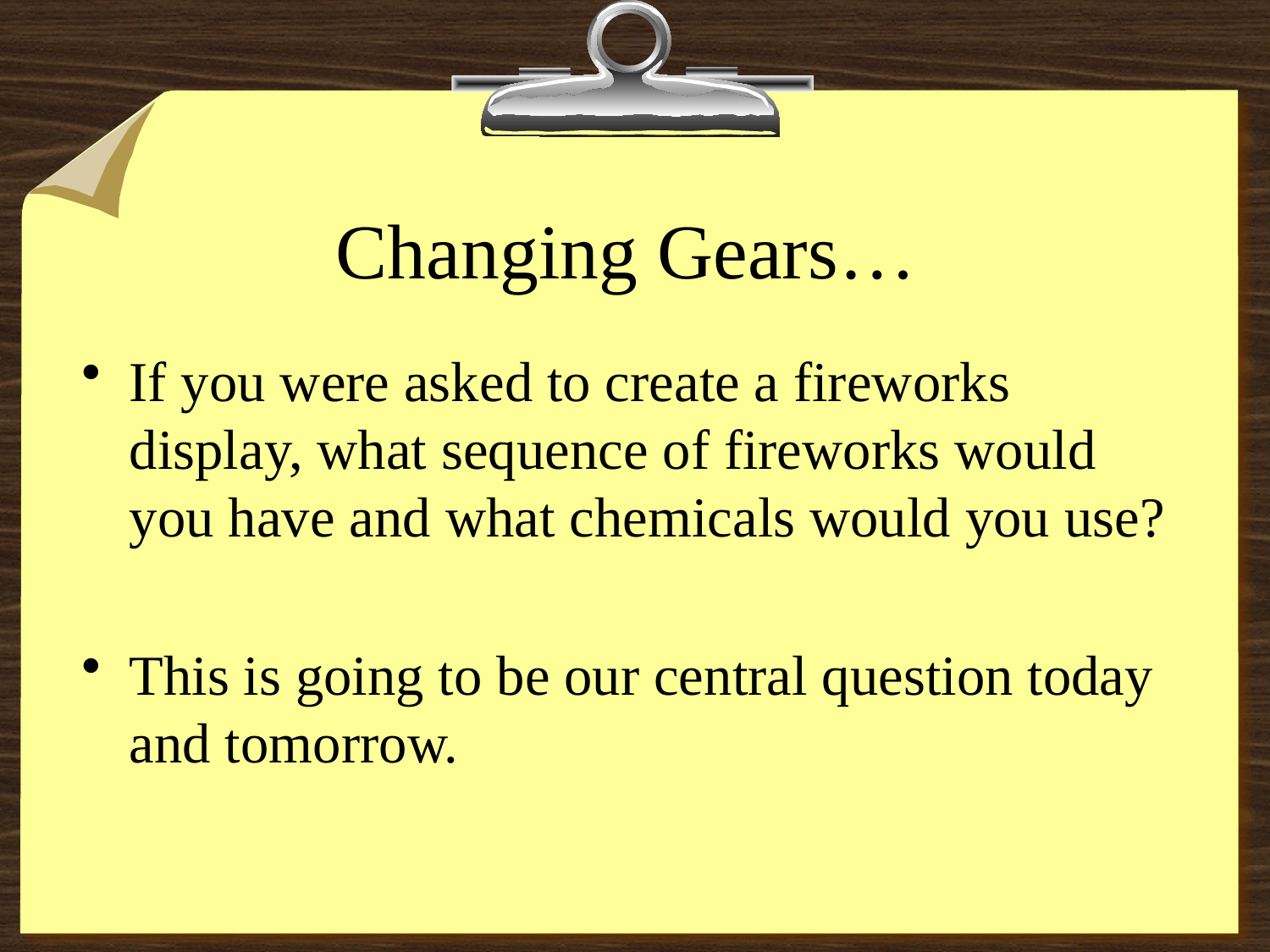

# Changing Gears…
If you were asked to create a fireworks display, what sequence of fireworks would you have and what chemicals would you use?

This is going to be our central question today and tomorrow.